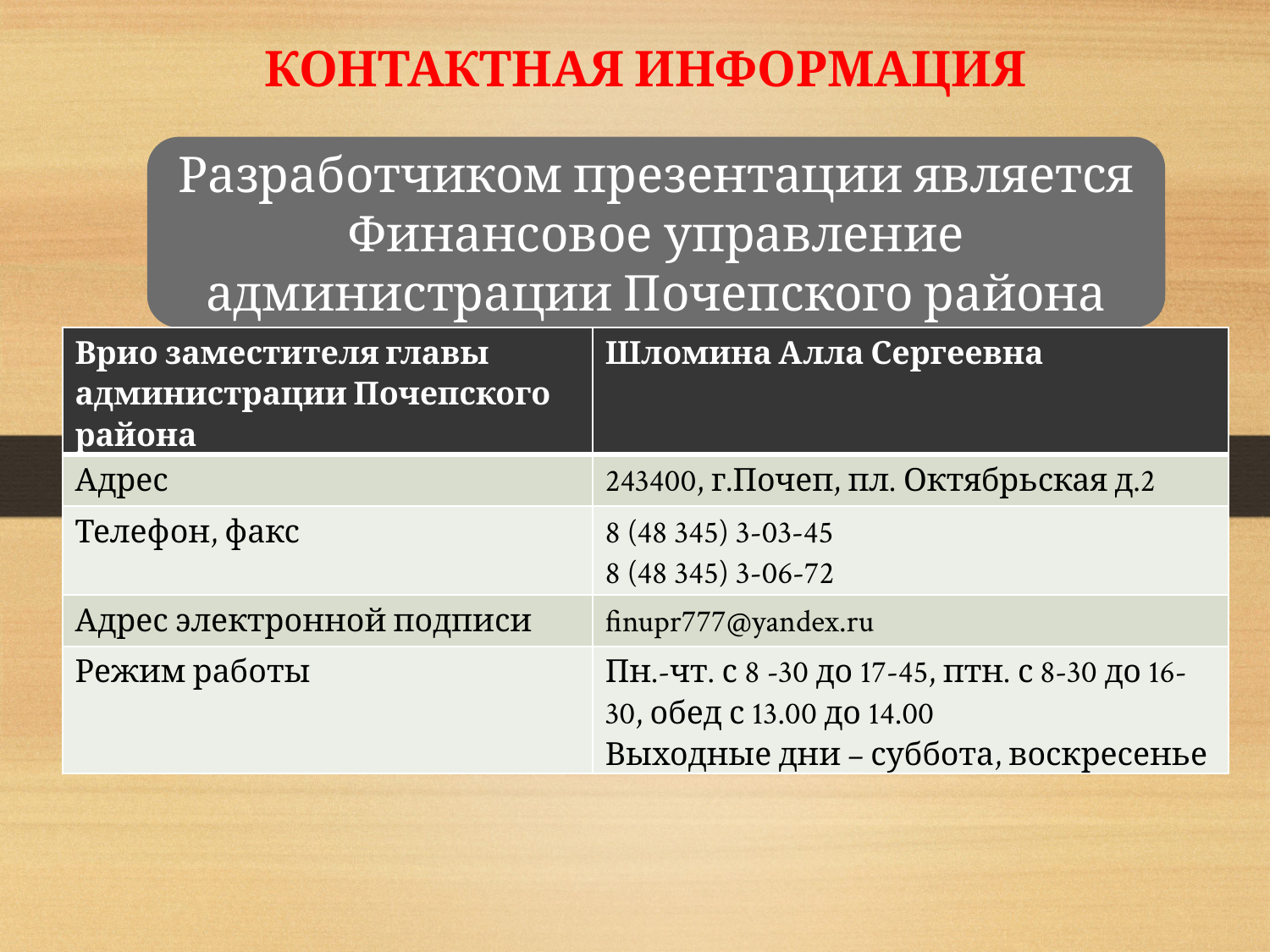

КОНТАКТНАЯ ИНФОРМАЦИЯ
Разработчиком презентации является Финансовое управление администрации Почепского района
| Врио заместителя главы администрации Почепского района | Шломина Алла Сергеевна |
| --- | --- |
| Адрес | 243400, г.Почеп, пл. Октябрьская д.2 |
| Телефон, факс | 8 (48 345) 3-03-45 8 (48 345) 3-06-72 |
| Адрес электронной подписи | finupr777@yandex.ru |
| Режим работы | Пн.-чт. с 8 -30 до 17-45, птн. с 8-30 до 16-30, обед с 13.00 до 14.00 Выходные дни – суббота, воскресенье |